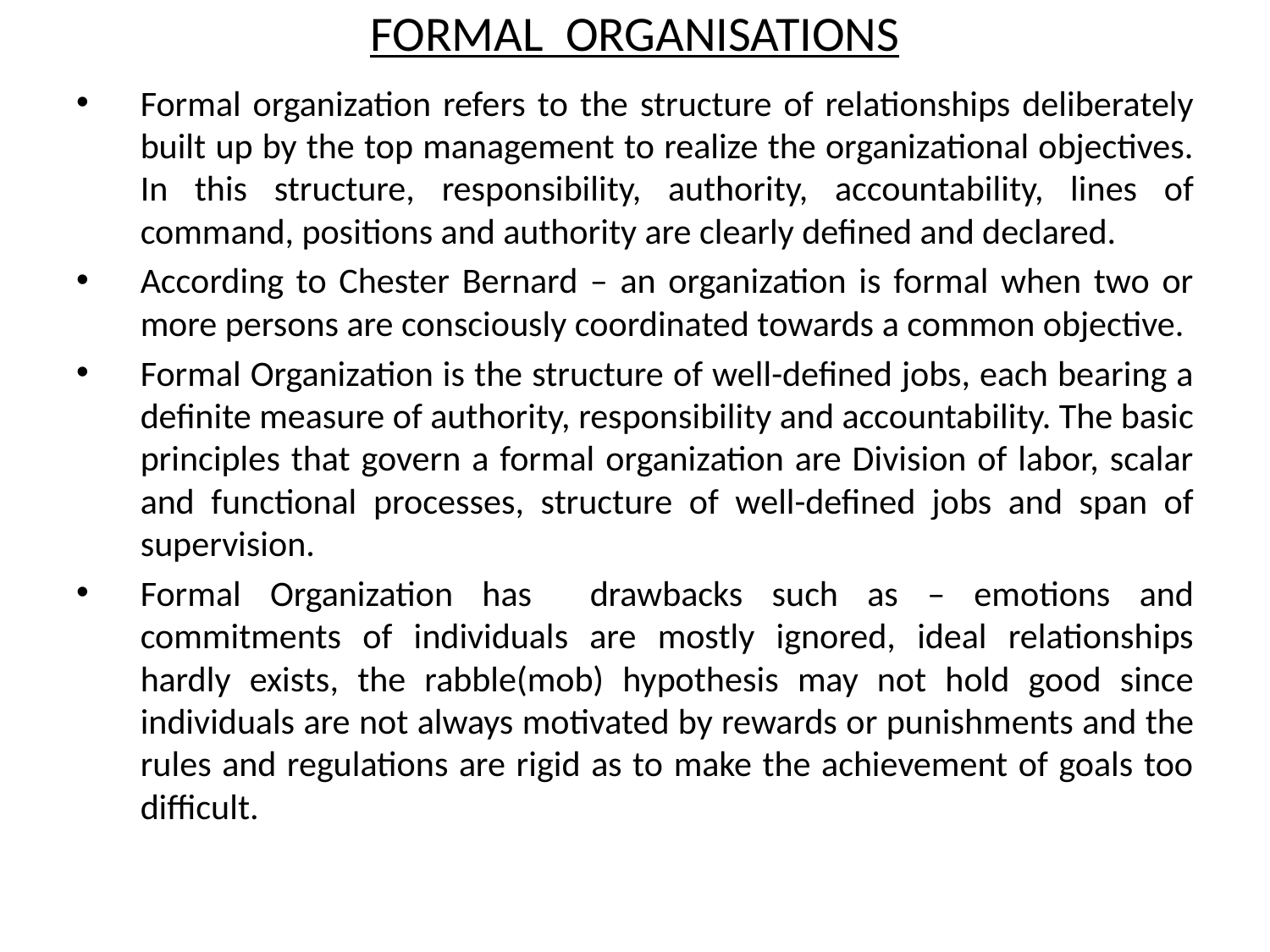

# FORMAL  ORGANISATIONS
Formal organization refers to the structure of relationships deliberately built up by the top management to realize the organizational objectives. In this structure, responsibility, authority, accountability, lines of command, positions and authority are clearly defined and declared.
According to Chester Bernard – an organization is formal when two or more persons are consciously coordinated towards a common objective.
Formal Organization is the structure of well-defined jobs, each bearing a definite measure of authority, responsibility and accountability. The basic principles that govern a formal organization are Division of labor, scalar and functional processes, structure of well-defined jobs and span of supervision.
Formal Organization has  drawbacks such as – emotions and commitments of individuals are mostly ignored, ideal relationships hardly exists, the rabble(mob) hypothesis may not hold good since individuals are not always motivated by rewards or punishments and the rules and regulations are rigid as to make the achievement of goals too difficult.